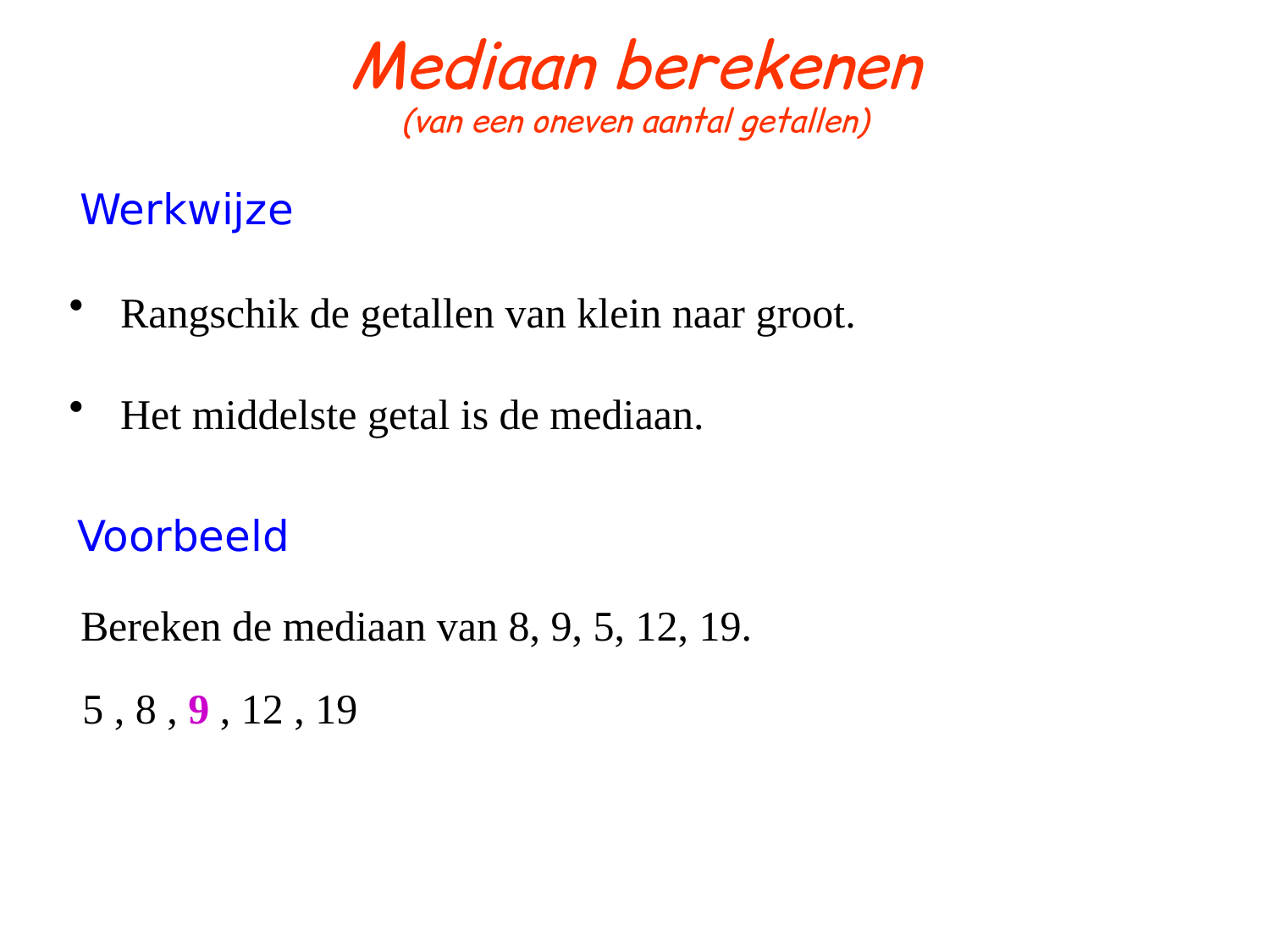

# Mediaan berekenen (van een oneven aantal getallen)
Werkwijze
  Rangschik de getallen van klein naar groot.

  Het middelste getal is de mediaan.

Voorbeeld
Bereken de mediaan van 8, 9, 5, 12, 19.
5 , 8 , 9 , 12 , 19